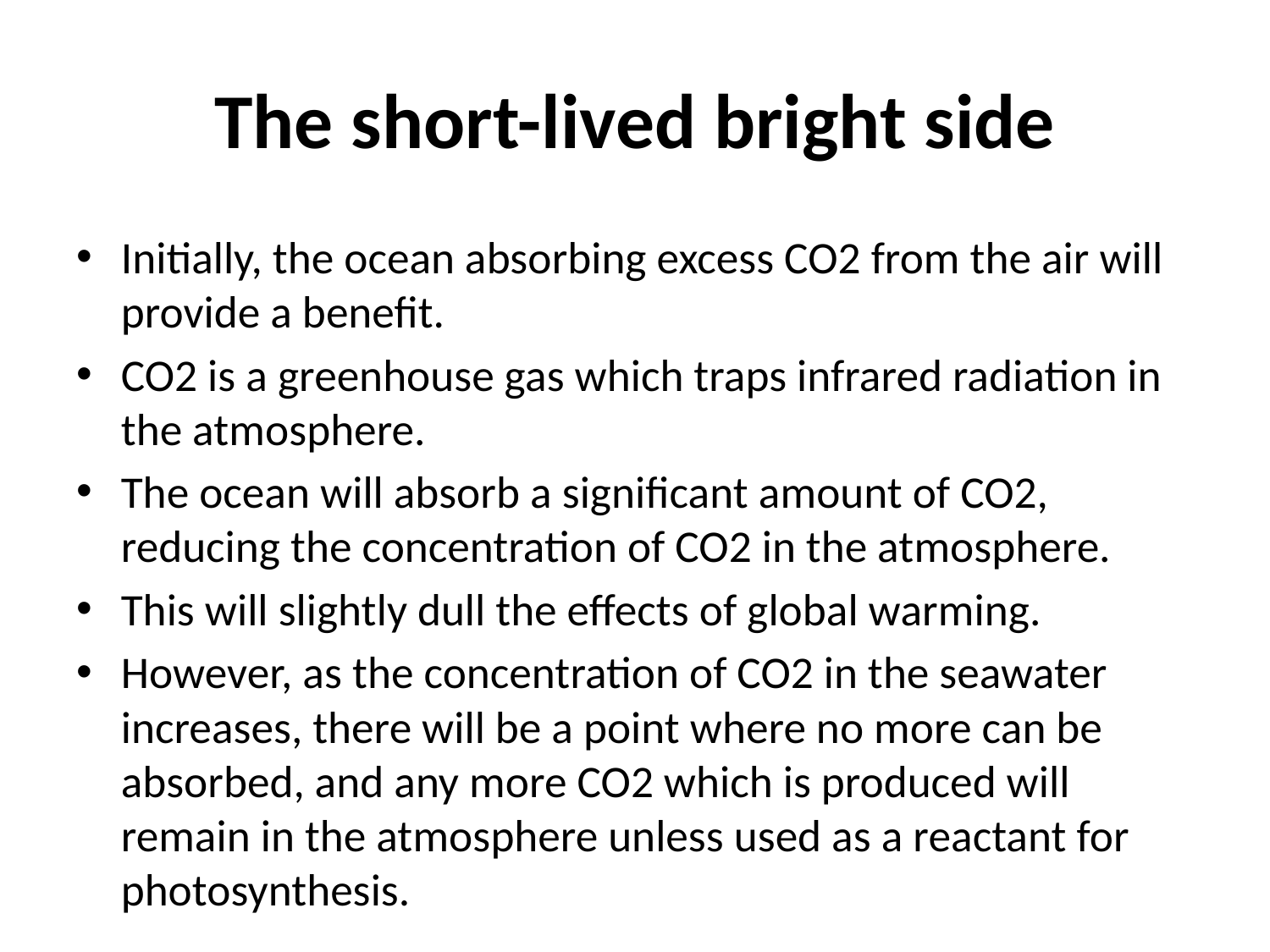

# The short-lived bright side
Initially, the ocean absorbing excess CO2 from the air will provide a benefit.
CO2 is a greenhouse gas which traps infrared radiation in the atmosphere.
The ocean will absorb a significant amount of CO2, reducing the concentration of CO2 in the atmosphere.
This will slightly dull the effects of global warming.
However, as the concentration of CO2 in the seawater increases, there will be a point where no more can be absorbed, and any more CO2 which is produced will remain in the atmosphere unless used as a reactant for photosynthesis.